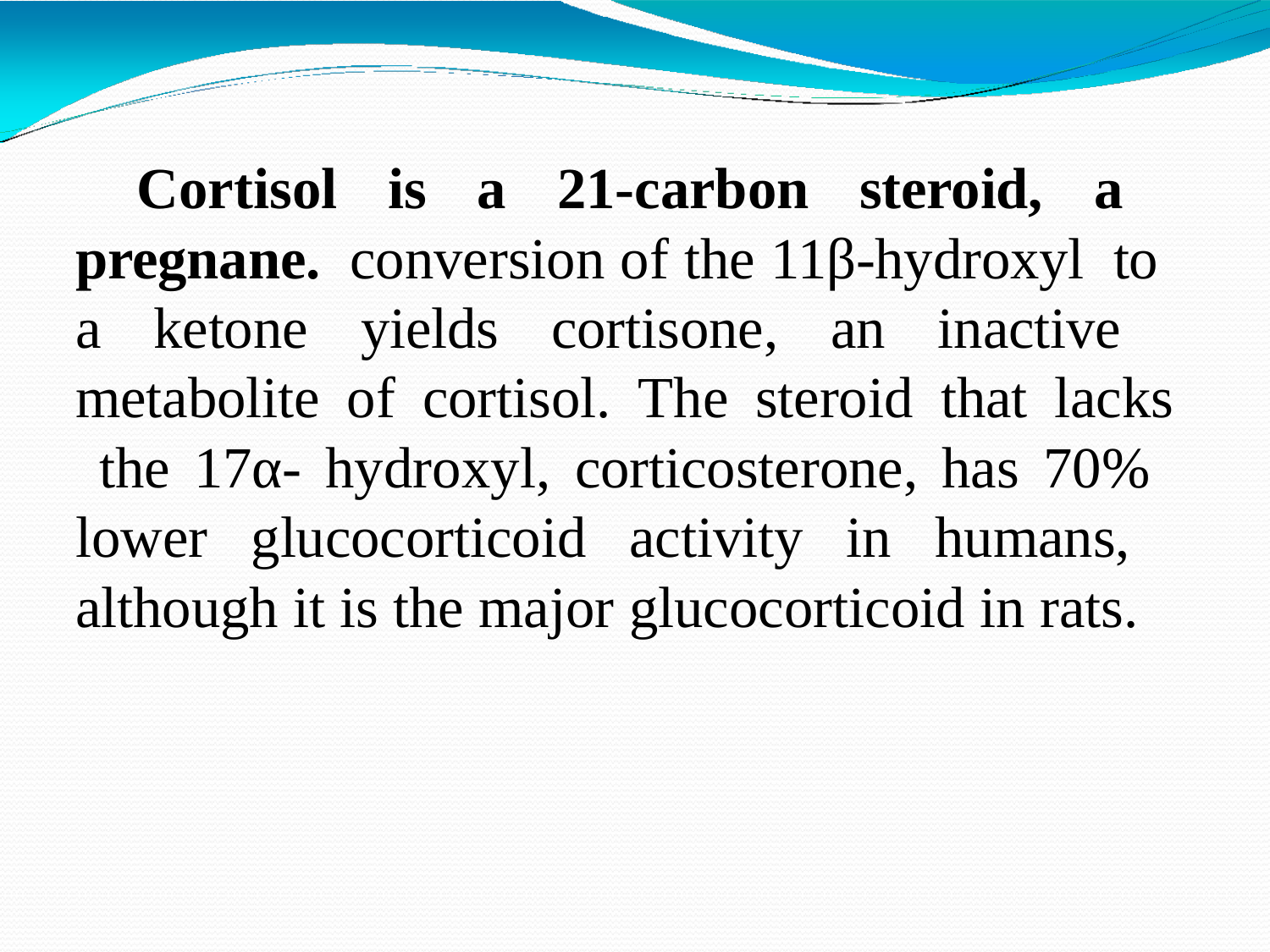

Cortisol is a 21-carbon steroid, a  pregnane. conversion of the 11β-hydroxyl to  a ketone yields cortisone, an inactive  metabolite of cortisol. The steroid that lacks  the 17α- hydroxyl, corticosterone, has 70%  lower glucocorticoid activity in humans,  although it is the major glucocorticoid in rats.